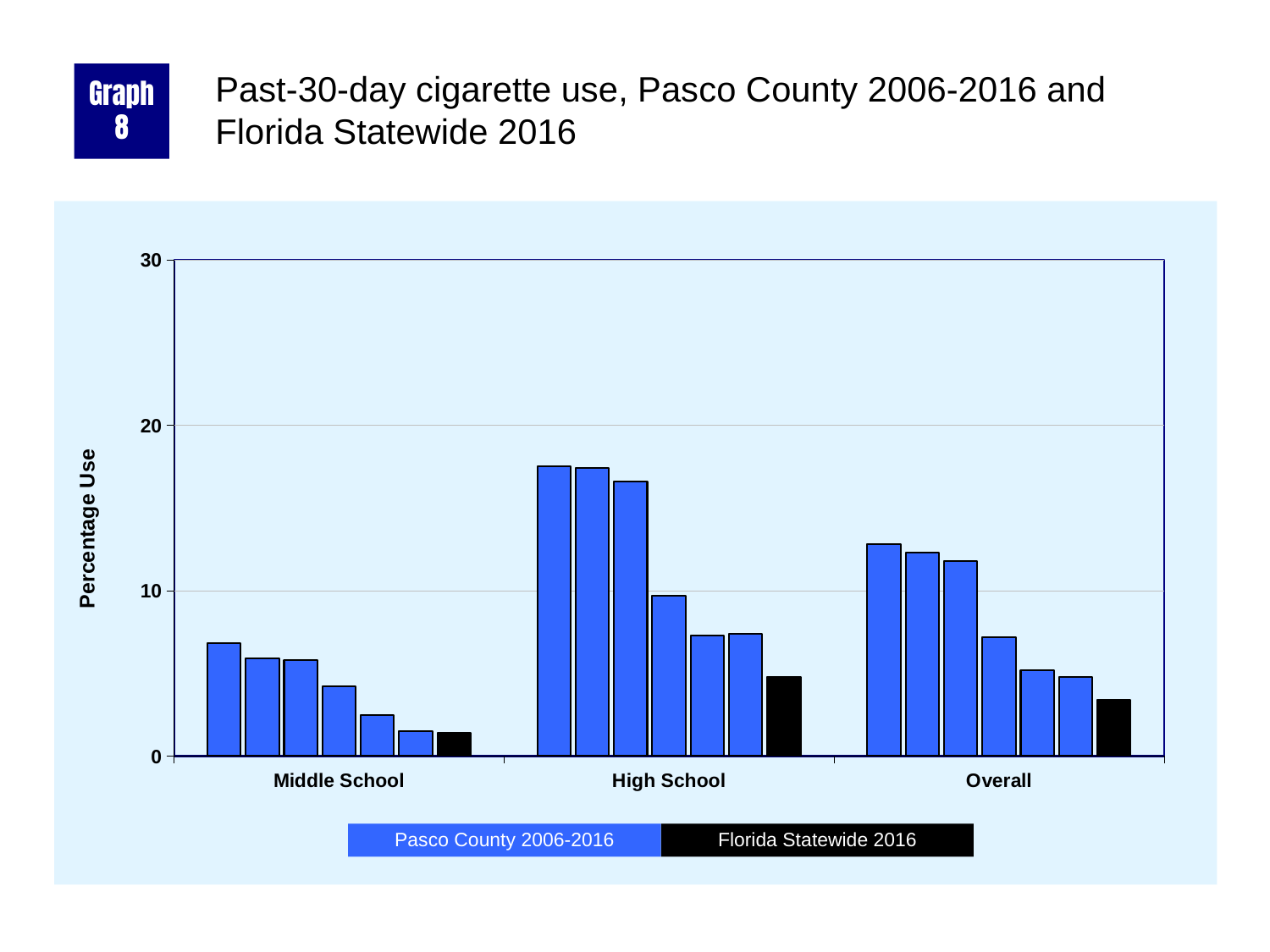

Graph 8
Past-30-day cigarette use, Pasco County 2006-2016 and Florida Statewide 2016

### Chart

| Category | County 2006 | County 2008 | County 2010 | County 2012 | County 2014 | County 2016 | Florida 2016 |
|---|---|---|---|---|---|---|---|
| Middle School | 6.8 | 5.9 | 5.8 | 4.2 | 2.5 | 1.5 | 1.4 |
| High School | 17.5 | 17.4 | 16.6 | 9.7 | 7.3 | 7.4 | 4.8 |
| Overall | 12.8 | 12.3 | 11.8 | 7.2 | 5.2 | 4.8 | 3.4 |
Florida Statewide 2016
Pasco County 2006-2016